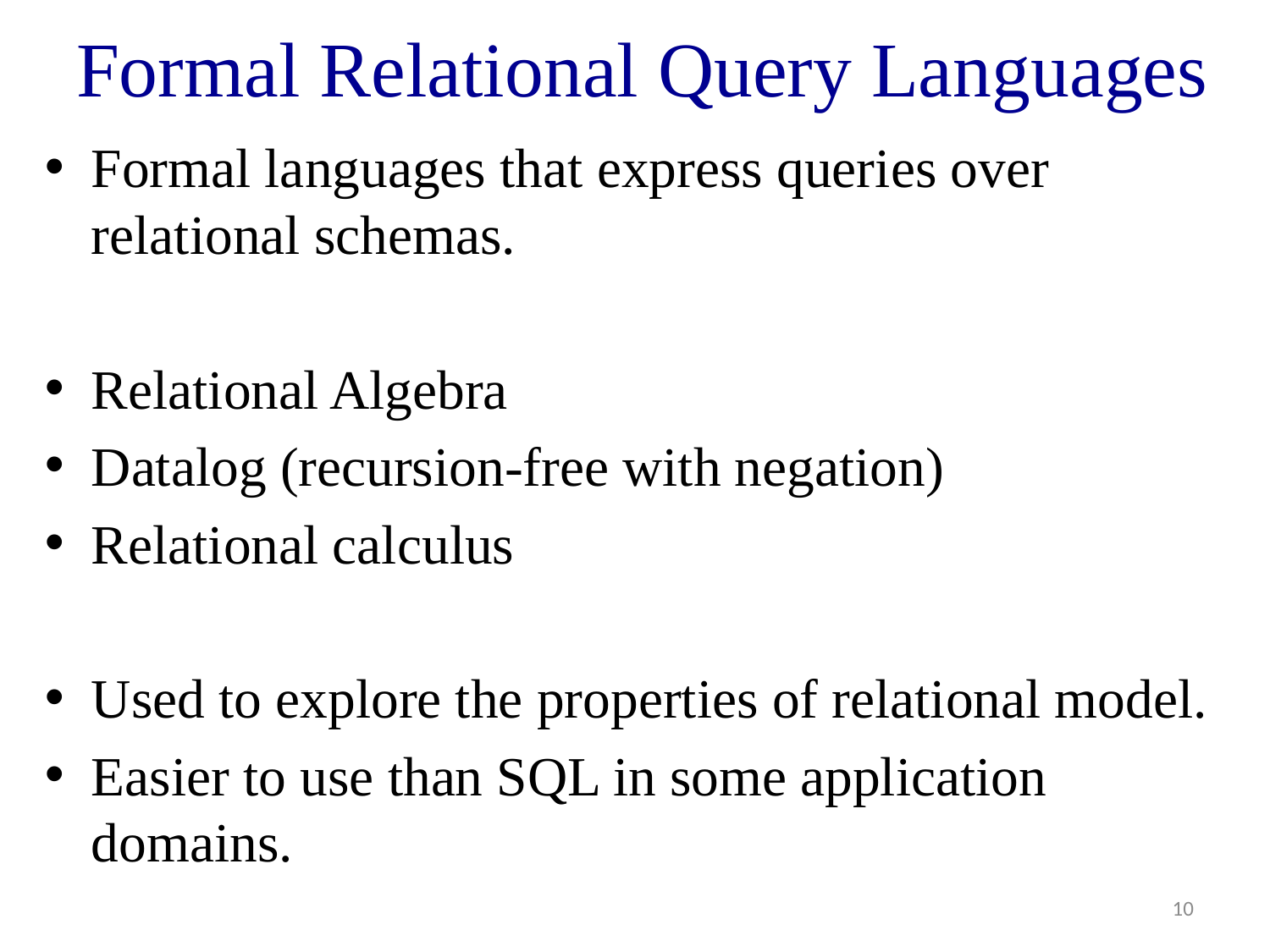

# Formal Relational Query Languages
Formal languages that express queries over relational schemas.

Relational Algebra
Datalog (recursion-free with negation)
Relational calculus

Used to explore the properties of relational model.
Easier to use than SQL in some application domains.

10